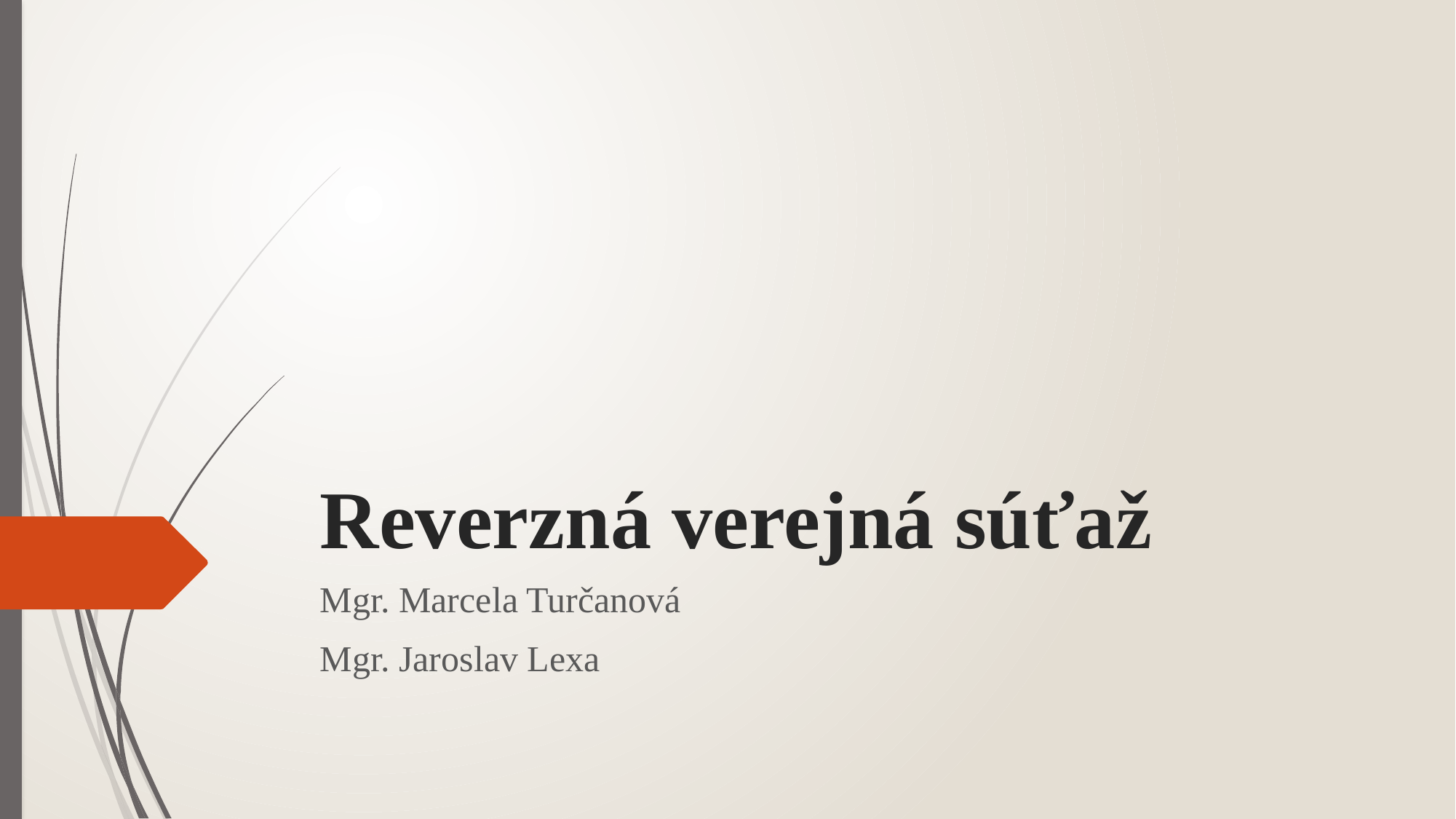

# Reverzná verejná súťaž
Mgr. Marcela Turčanová
Mgr. Jaroslav Lexa